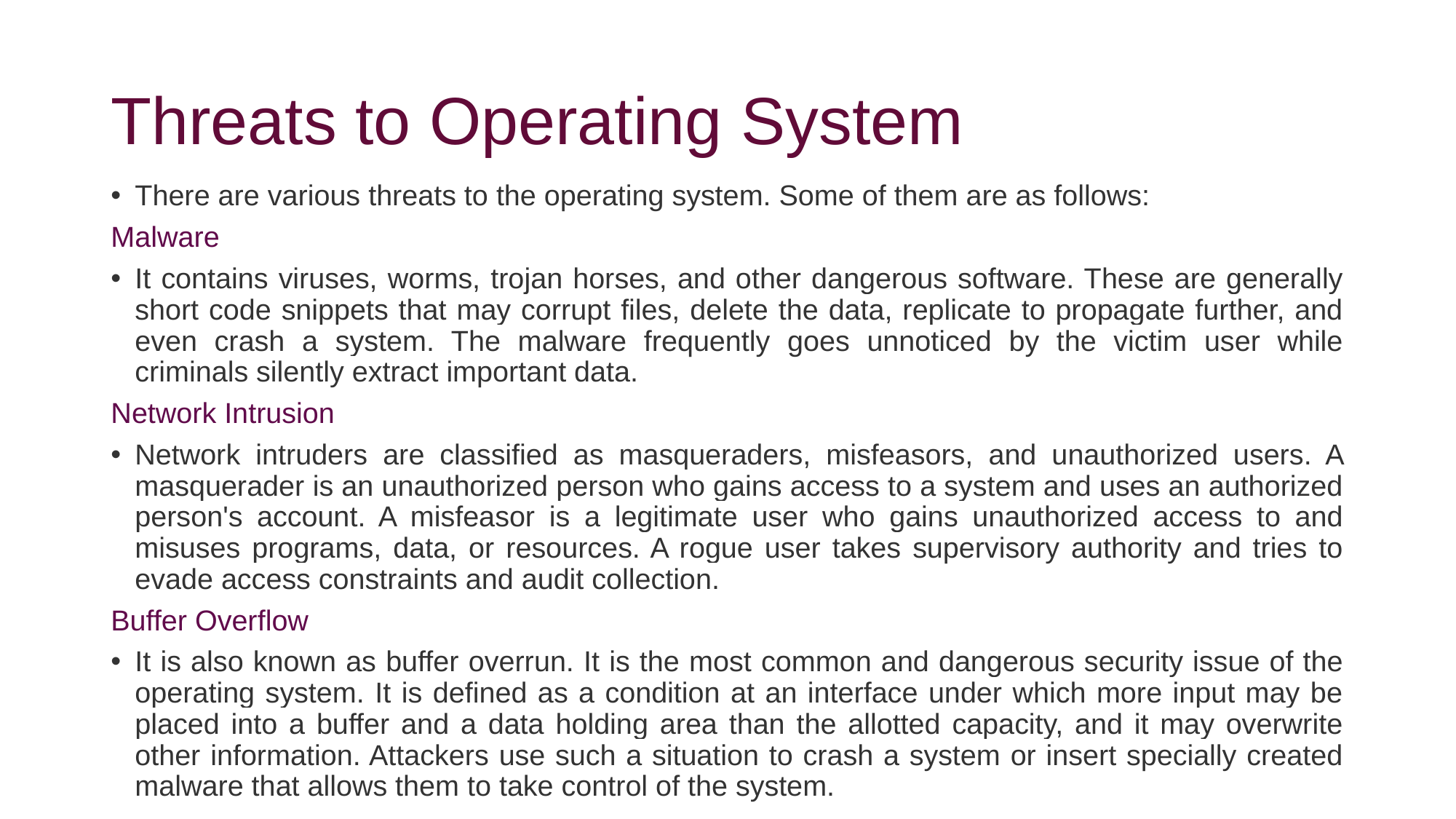

# Threats to Operating System
There are various threats to the operating system. Some of them are as follows:
Malware
It contains viruses, worms, trojan horses, and other dangerous software. These are generally short code snippets that may corrupt files, delete the data, replicate to propagate further, and even crash a system. The malware frequently goes unnoticed by the victim user while criminals silently extract important data.
Network Intrusion
Network intruders are classified as masqueraders, misfeasors, and unauthorized users. A masquerader is an unauthorized person who gains access to a system and uses an authorized person's account. A misfeasor is a legitimate user who gains unauthorized access to and misuses programs, data, or resources. A rogue user takes supervisory authority and tries to evade access constraints and audit collection.
Buffer Overflow
It is also known as buffer overrun. It is the most common and dangerous security issue of the operating system. It is defined as a condition at an interface under which more input may be placed into a buffer and a data holding area than the allotted capacity, and it may overwrite other information. Attackers use such a situation to crash a system or insert specially created malware that allows them to take control of the system.